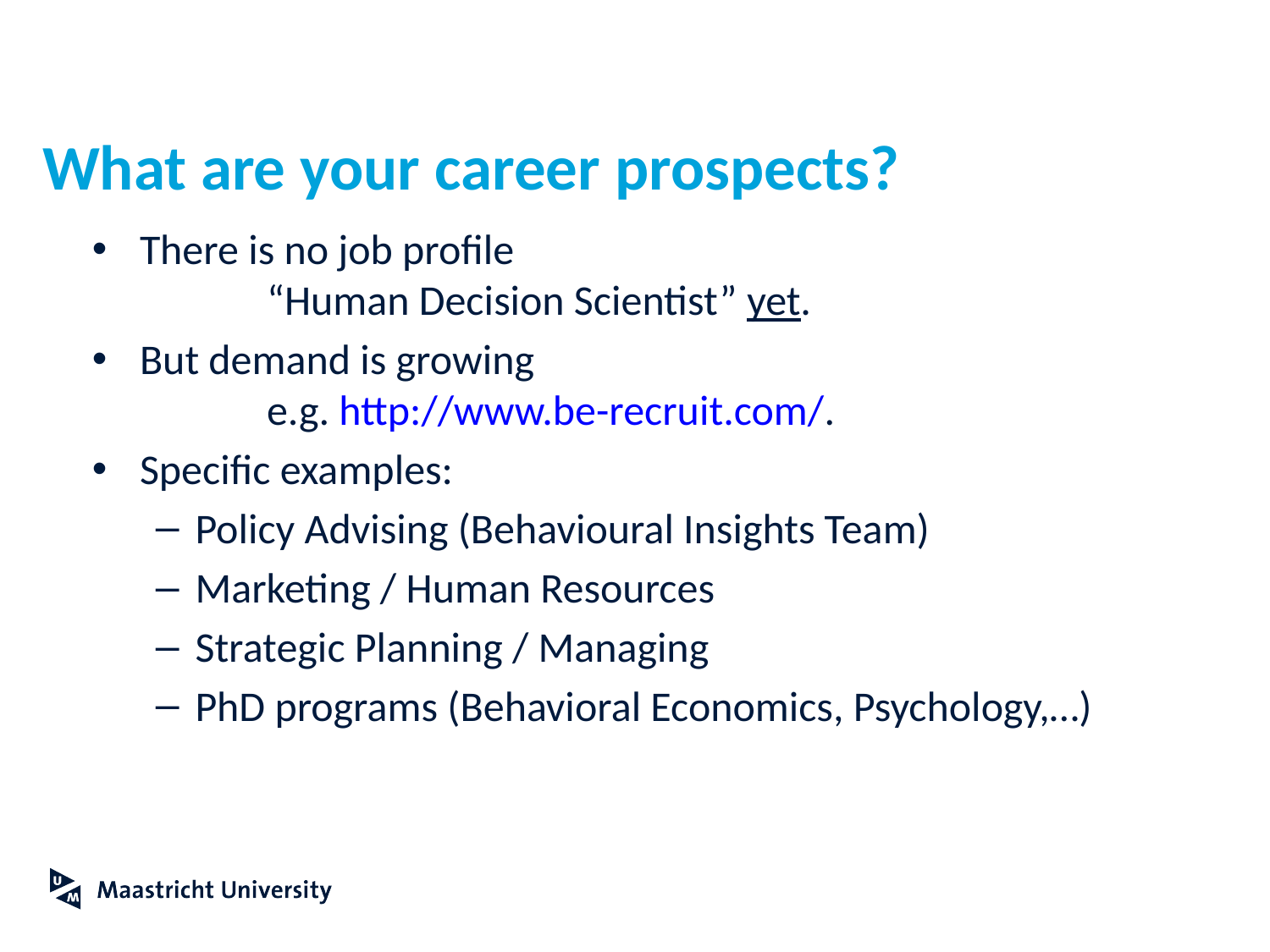

# What are your career prospects?
There is no job profile
	“Human Decision Scientist” yet.
But demand is growing
	e.g. http://www.be-recruit.com/.
Specific examples:
Policy Advising (Behavioural Insights Team)
Marketing / Human Resources
Strategic Planning / Managing
PhD programs (Behavioral Economics, Psychology,…)